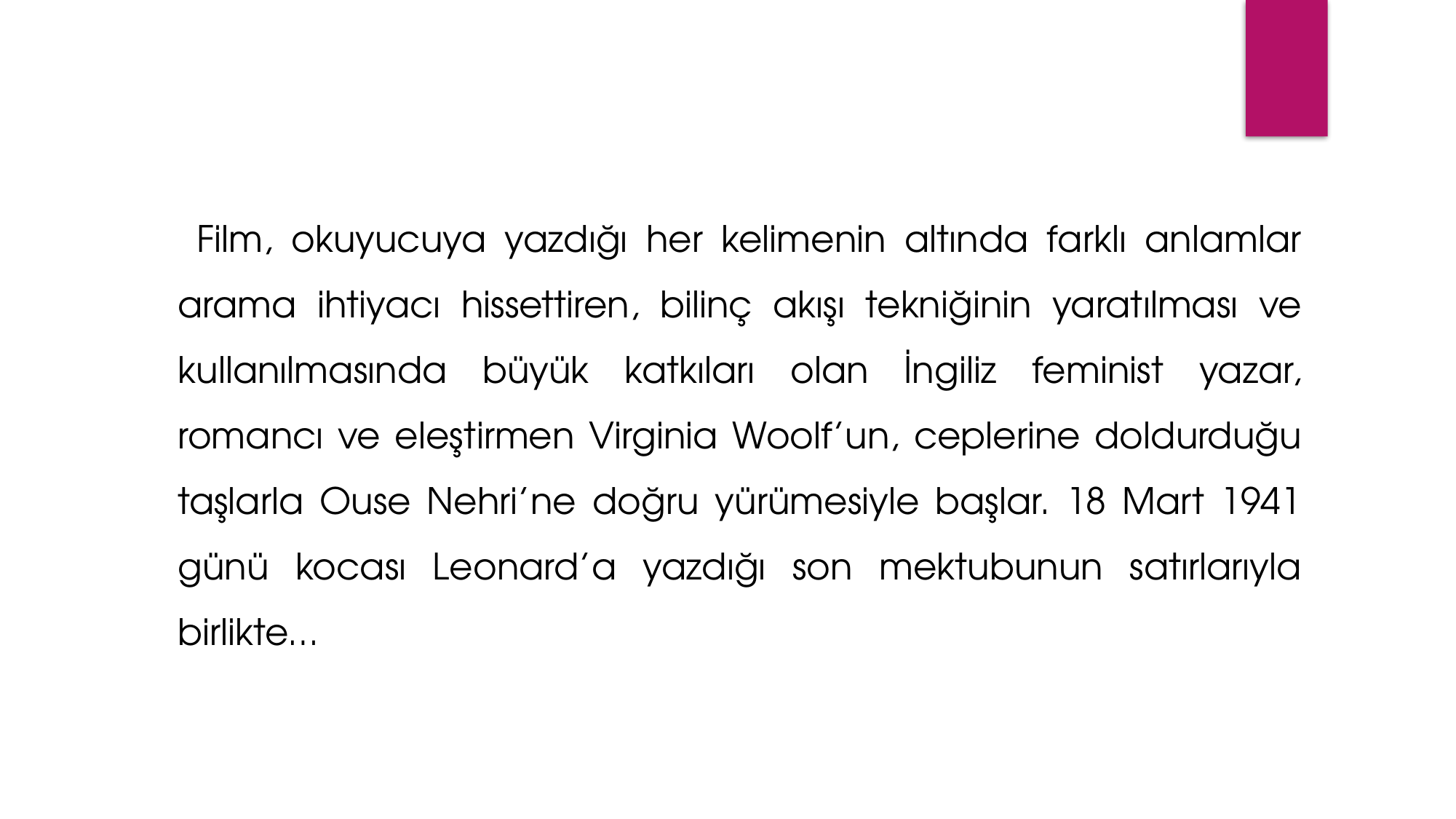

Film, okuyucuya yazdığı her kelimenin altında farklı anlamlar arama ihtiyacı hissettiren, bilinç akışı tekniğinin yaratılması ve kullanılmasında büyük katkıları olan İngiliz feminist yazar, romancı ve eleştirmen Virginia Woolf’un, ceplerine doldurduğu taşlarla Ouse Nehri’ne doğru yürümesiyle başlar. 18 Mart 1941 günü kocası Leonard’a yazdığı son mektubunun satırlarıyla birlikte…